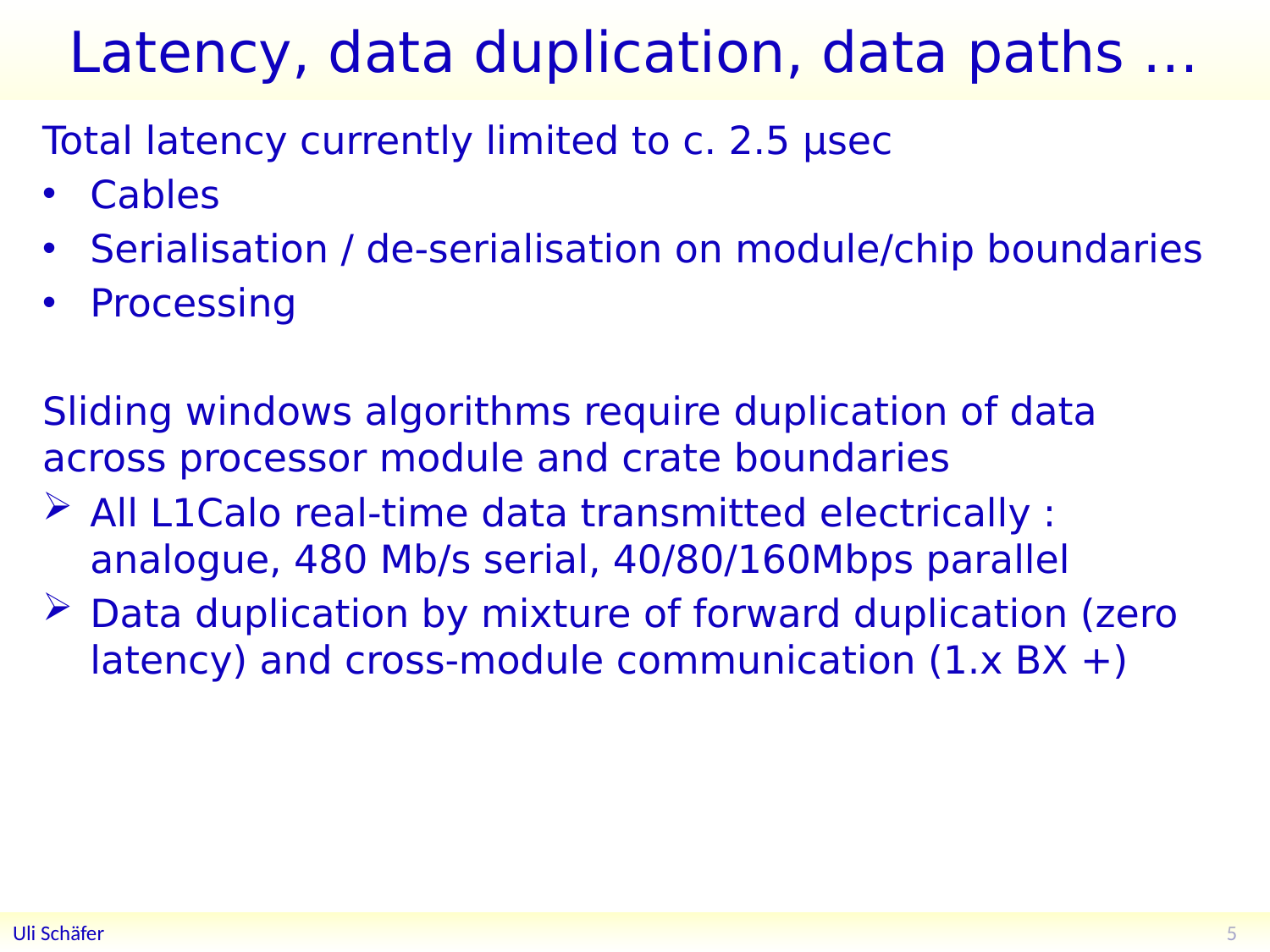

# Latency, data duplication, data paths …
Total latency currently limited to c. 2.5 μsec
Cables
Serialisation / de-serialisation on module/chip boundaries
Processing

Sliding windows algorithms require duplication of data across processor module and crate boundaries
All L1Calo real-time data transmitted electrically :
analogue, 480 Mb/s serial, 40/80/160Mbps parallel
Data duplication by mixture of forward duplication (zero latency) and cross-module communication (1.x BX +)

5
Uli Schäfer